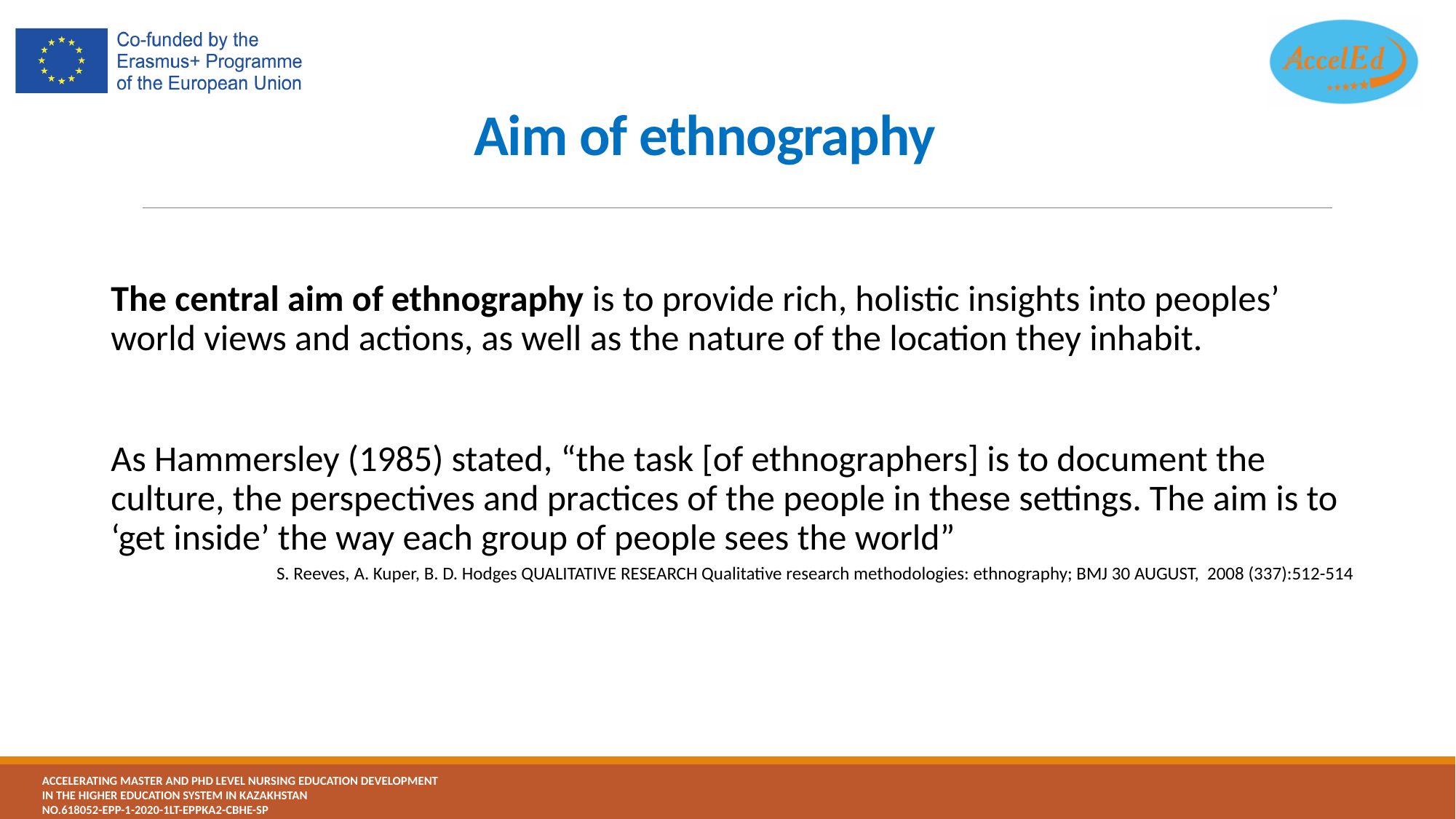

# Aim of ethnography
The central aim of ethnography is to provide rich, holistic insights into peoples’ world views and actions, as well as the nature of the location they inhabit.

As Hammersley (1985) stated, “the task [of ethnographers] is to document the culture, the perspectives and practices of the people in these settings. The aim is to ‘get inside’ the way each group of people sees the world”
S. Reeves, A. Kuper, B. D. Hodges QUALITATIVE RESEARCH Qualitative research methodologies: ethnography; BMJ 30 AUGUST,  2008 (337):512-514